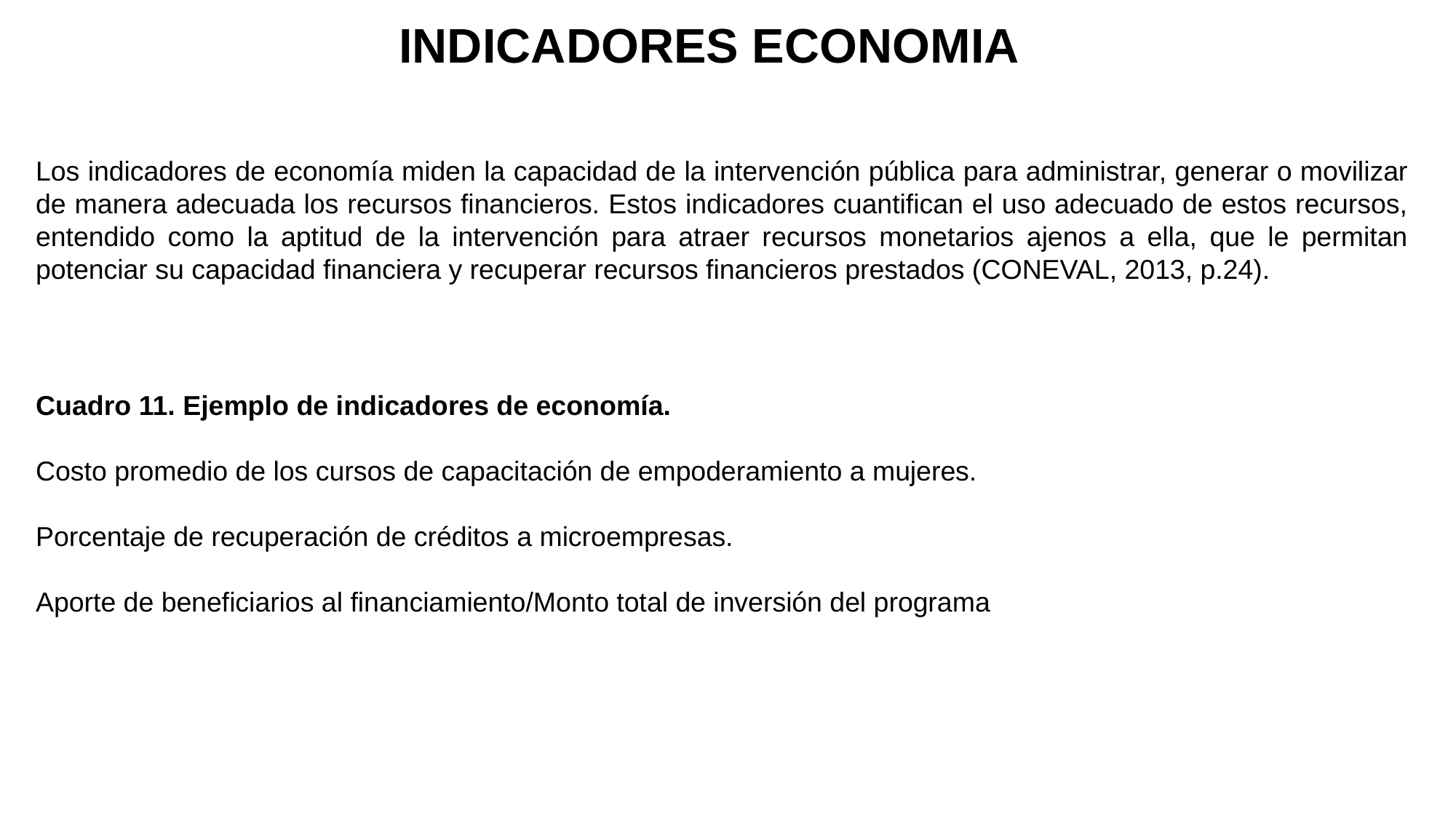

# INDICADORES ECONOMIA
Los indicadores de economía miden la capacidad de la intervención pública para administrar, generar o movilizar de manera adecuada los recursos financieros. Estos indicadores cuantifican el uso adecuado de estos recursos, entendido como la aptitud de la intervención para atraer recursos monetarios ajenos a ella, que le permitan potenciar su capacidad financiera y recuperar recursos financieros prestados (CONEVAL, 2013, p.24).
Cuadro 11. Ejemplo de indicadores de economía.

Costo promedio de los cursos de capacitación de empoderamiento a mujeres.

Porcentaje de recuperación de créditos a microempresas.

Aporte de beneficiarios al financiamiento/Monto total de inversión del programa